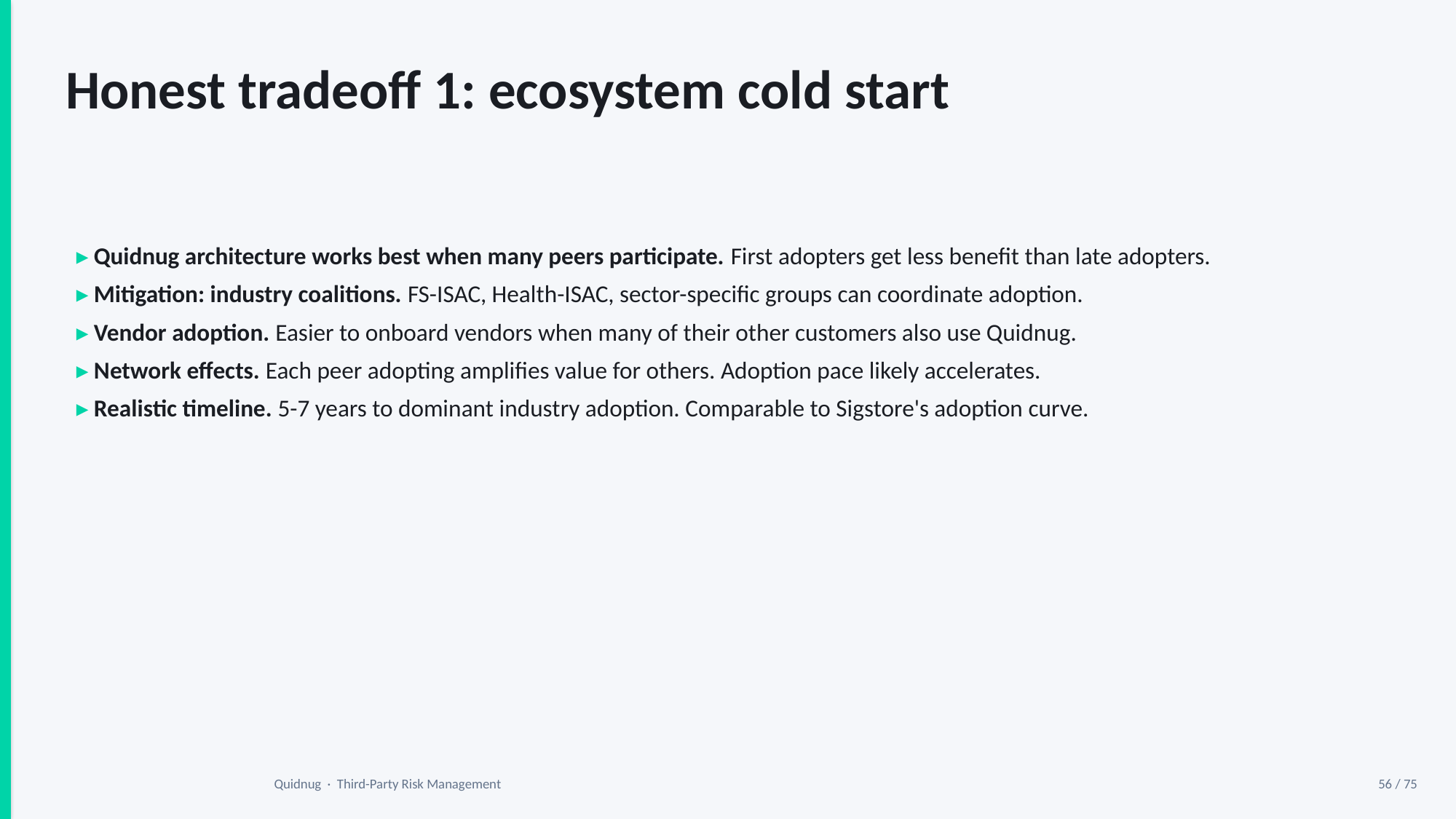

Honest tradeoff 1: ecosystem cold start
▸ Quidnug architecture works best when many peers participate. First adopters get less benefit than late adopters.
▸ Mitigation: industry coalitions. FS-ISAC, Health-ISAC, sector-specific groups can coordinate adoption.
▸ Vendor adoption. Easier to onboard vendors when many of their other customers also use Quidnug.
▸ Network effects. Each peer adopting amplifies value for others. Adoption pace likely accelerates.
▸ Realistic timeline. 5-7 years to dominant industry adoption. Comparable to Sigstore's adoption curve.
Quidnug  ·  Third-Party Risk Management
56 / 75